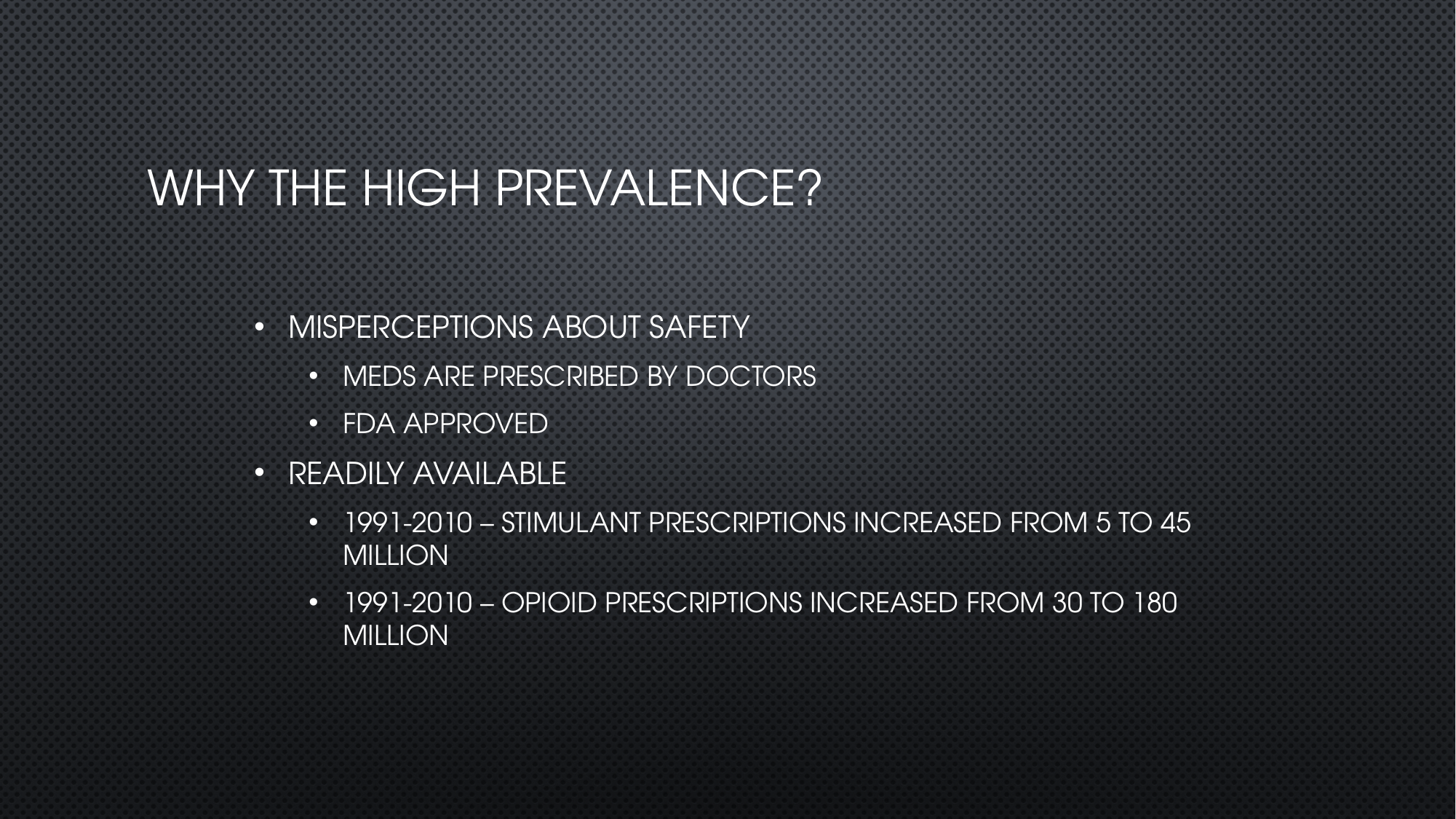

# Why the high prevalence?
Misperceptions about safety
Meds are prescribed by doctors
FDA approved
Readily available
1991-2010 – Stimulant prescriptions increased from 5 to 45 million
1991-2010 – Opioid prescriptions increased from 30 to 180  million